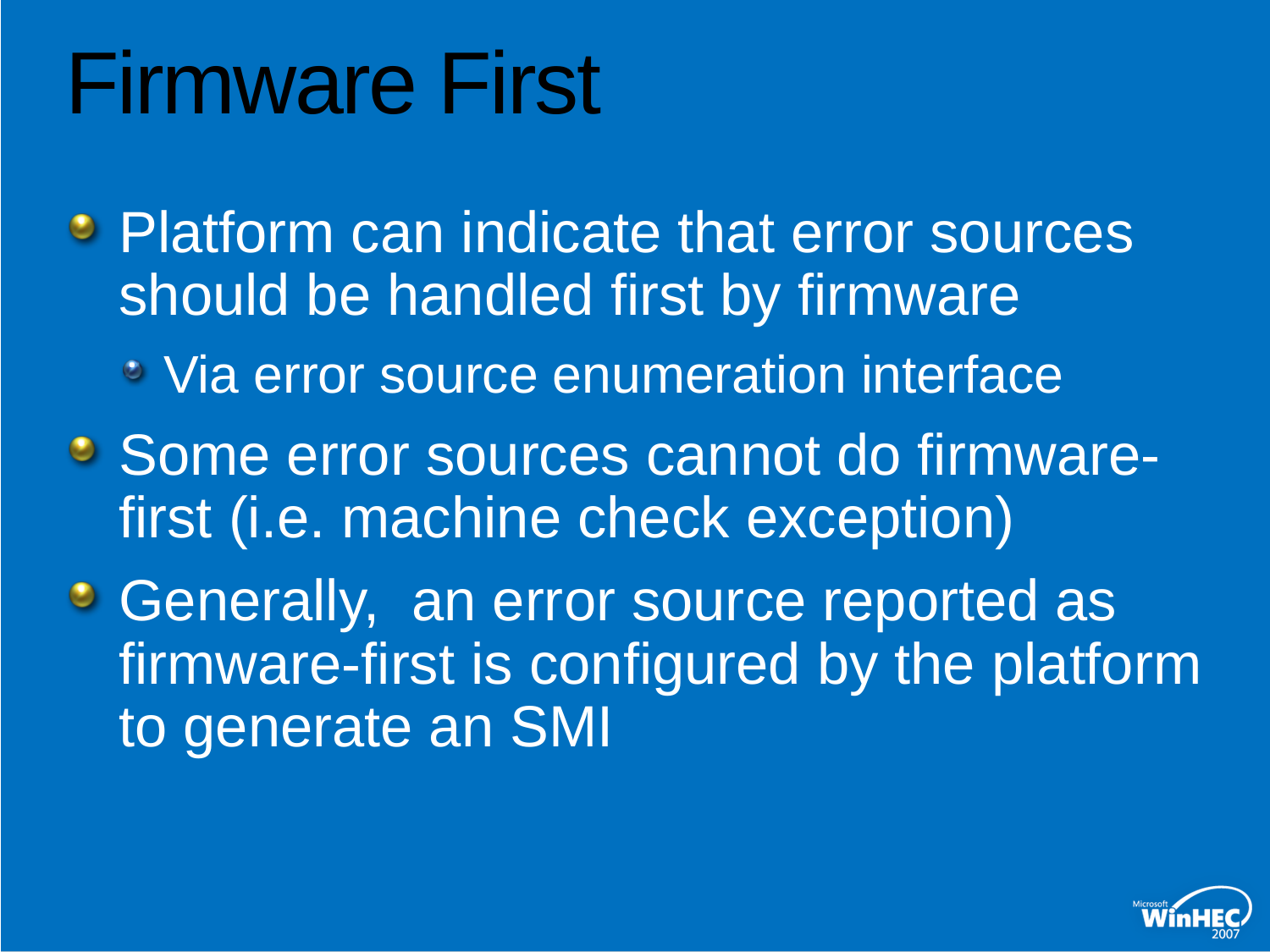

# Firmware First
Platform can indicate that error sources should be handled first by firmware
Via error source enumeration interface
Some error sources cannot do firmware-first (i.e. machine check exception)
Generally,  an error source reported as firmware-first is configured by the platform to generate an SMI